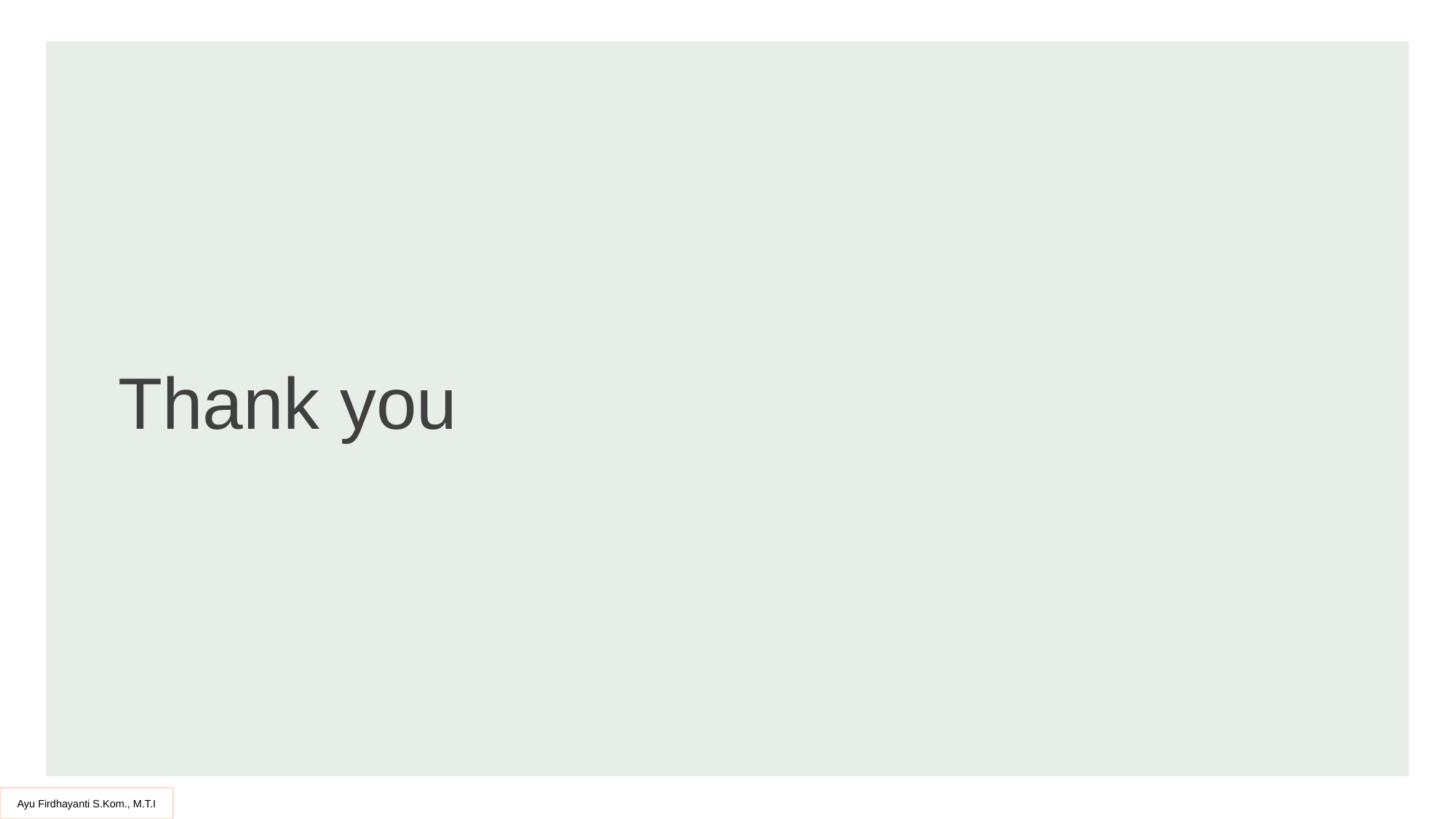

# Thank you
Ayu Firdhayanti S.Kom., M.T.I